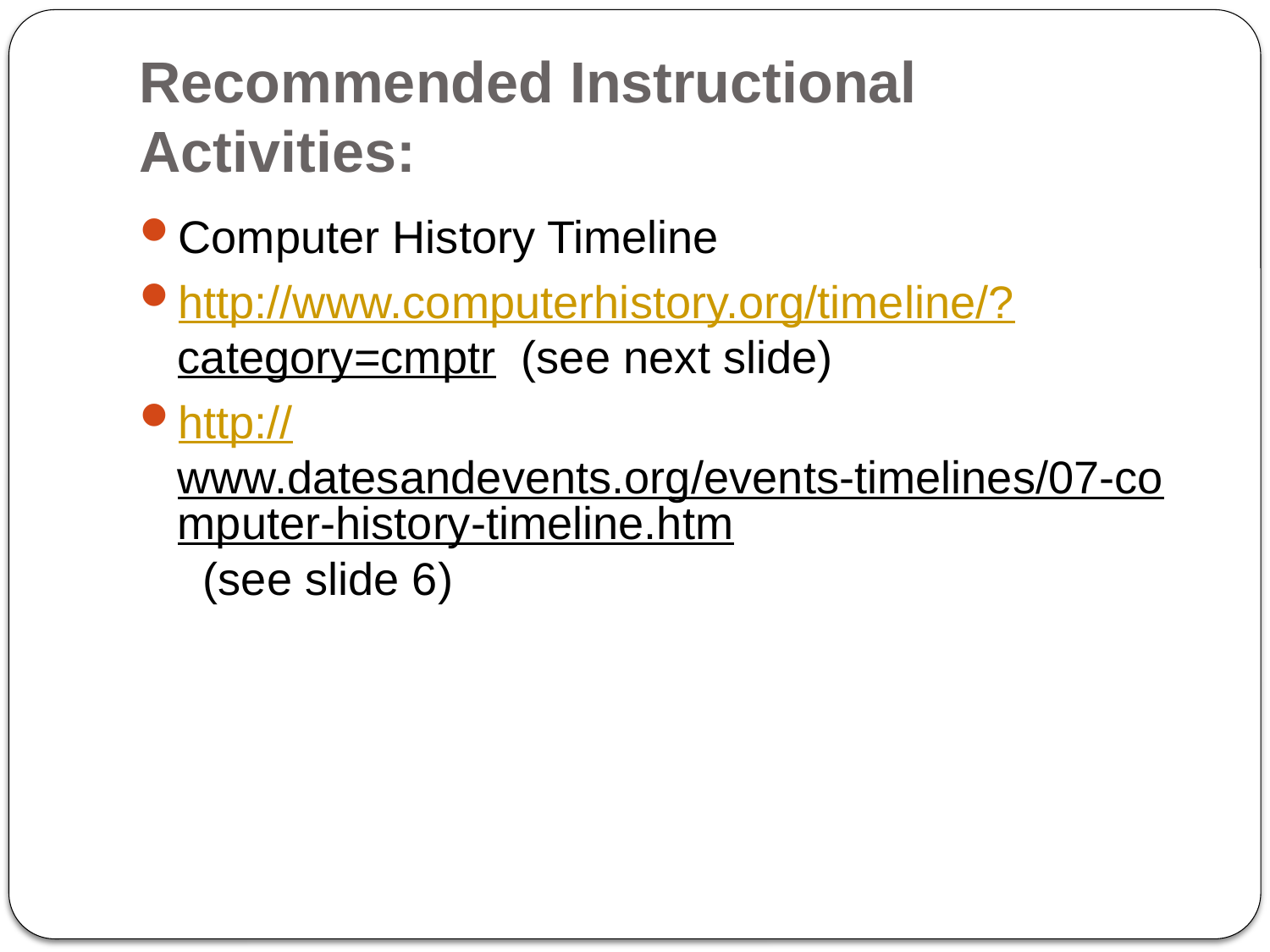

# Recommended Instructional Activities:
Computer History Timeline
http://www.computerhistory.org/timeline/?category=cmptr  (see next slide)
http://www.datesandevents.org/events-timelines/07-computer-history-timeline.htm  (see slide 6)